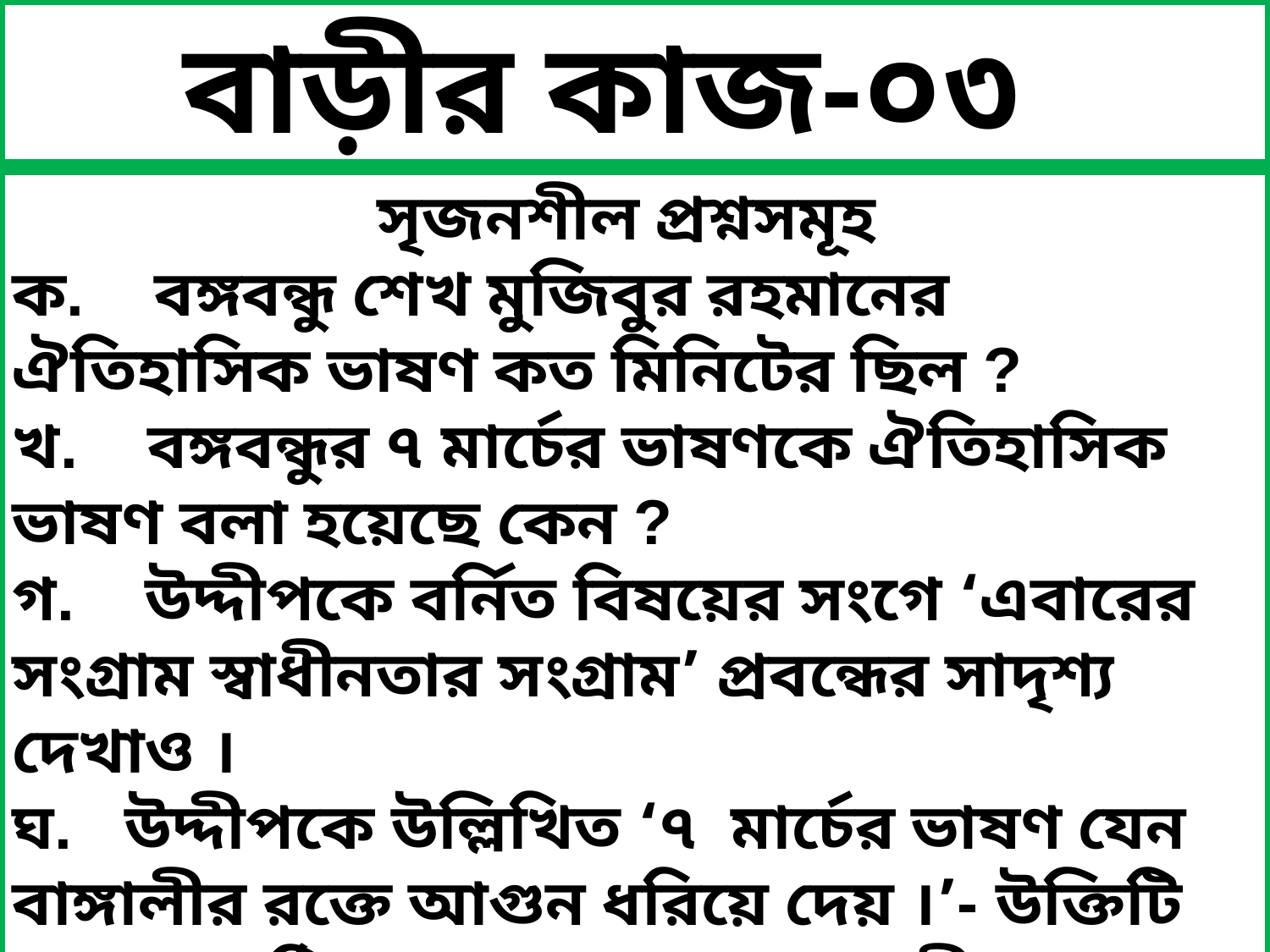

বাড়ীর কাজ-০৩
 সৃজনশীল প্রশ্নসমূহ
ক.    বঙ্গবন্ধু শেখ মুজিবুর রহমানের ঐতিহাসিক ভাষণ কত মিনিটের ছিল ?
খ.    বঙ্গবন্ধুর ৭ মার্চের ভাষণকে ঐতিহাসিক ভাষণ বলা হয়েছে কেন ?
গ.    উদ্দীপকে বর্নিত বিষয়ের সংগে ‘এবারের সংগ্রাম স্বাধীনতার সংগ্রাম’ প্রবন্ধের সাদৃশ্য দেখাও ।
ঘ.   উদ্দীপকে উল্লিখিত ‘৭  মার্চের ভাষণ যেন বাঙ্গালীর রক্তে আগুন ধরিয়ে দেয় ।’- উক্তিটি তোমার পঠিত ‘এবারের সংগ্রাম স্বাথীনতার সংগ্রাম’ প্রবন্ধের আলোকে বিশ্লেষণ কর ।